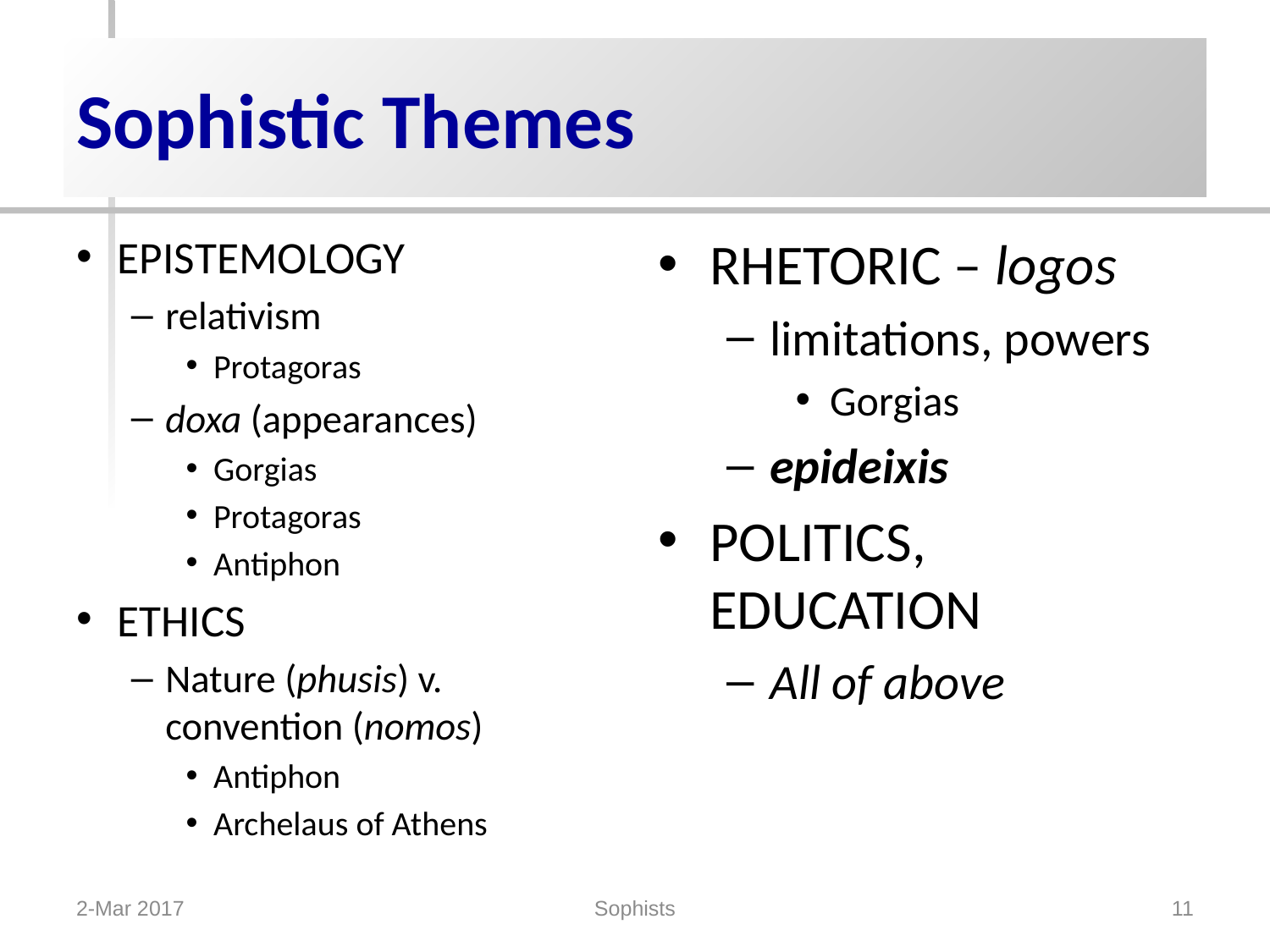

# Sophistic Themes
EPISTEMOLOGY
relativism
Protagoras
doxa (appearances)
Gorgias
Protagoras
Antiphon
ETHICS
Nature (phusis) v. convention (nomos)
Antiphon
Archelaus of Athens
RHETORIC – logos
limitations, powers
Gorgias
epideixis
POLITICS, EDUCATION
All of above
2-Mar 2017
Sophists
11